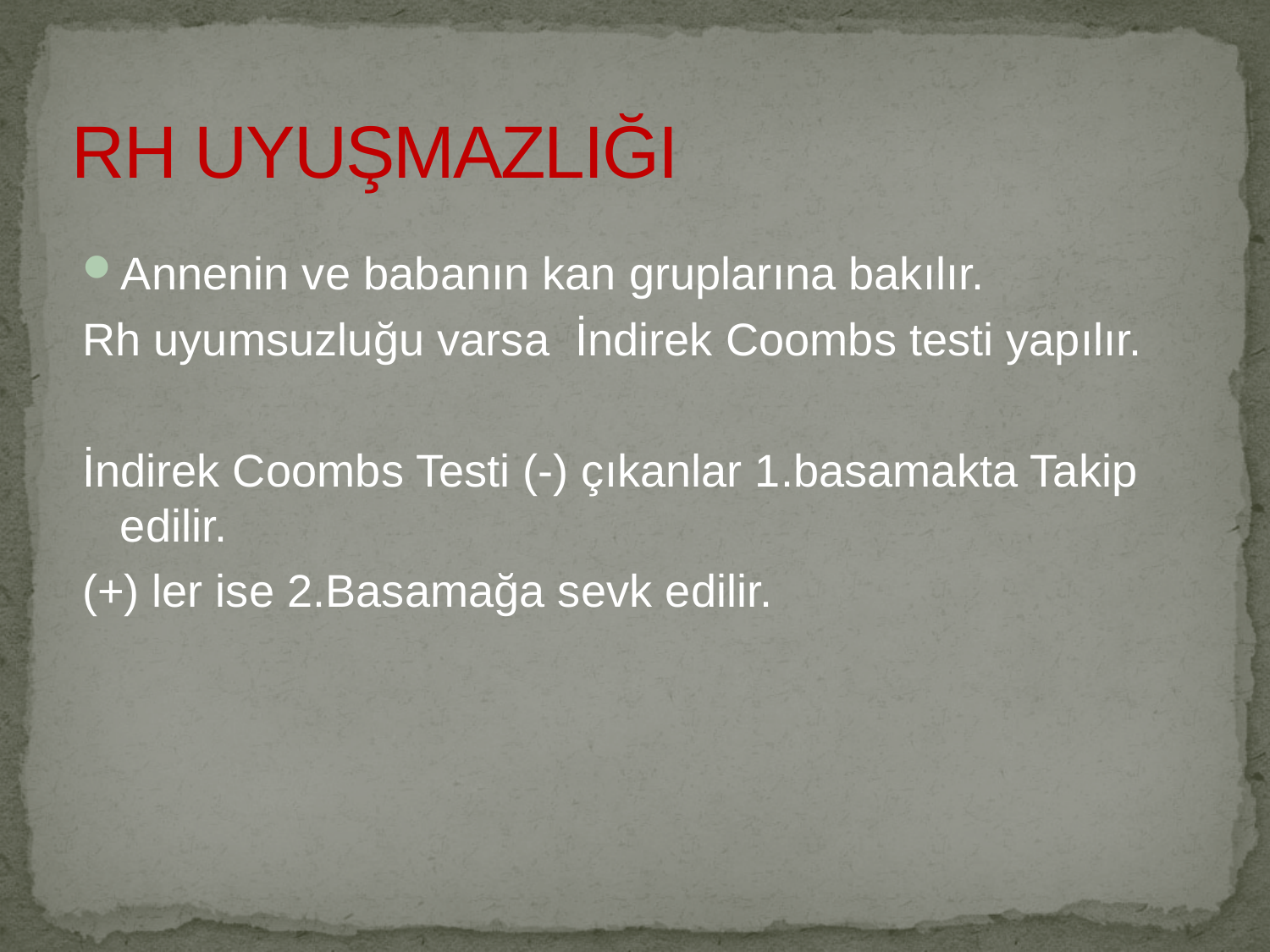

RH UYUŞMAZLIĞI
Annenin ve babanın kan gruplarına bakılır.
Rh uyumsuzluğu varsa  İndirek Coombs testi yapılır.

İndirek Coombs Testi (-) çıkanlar 1.basamakta Takip edilir.
(+) ler ise 2.Basamağa sevk edilir.